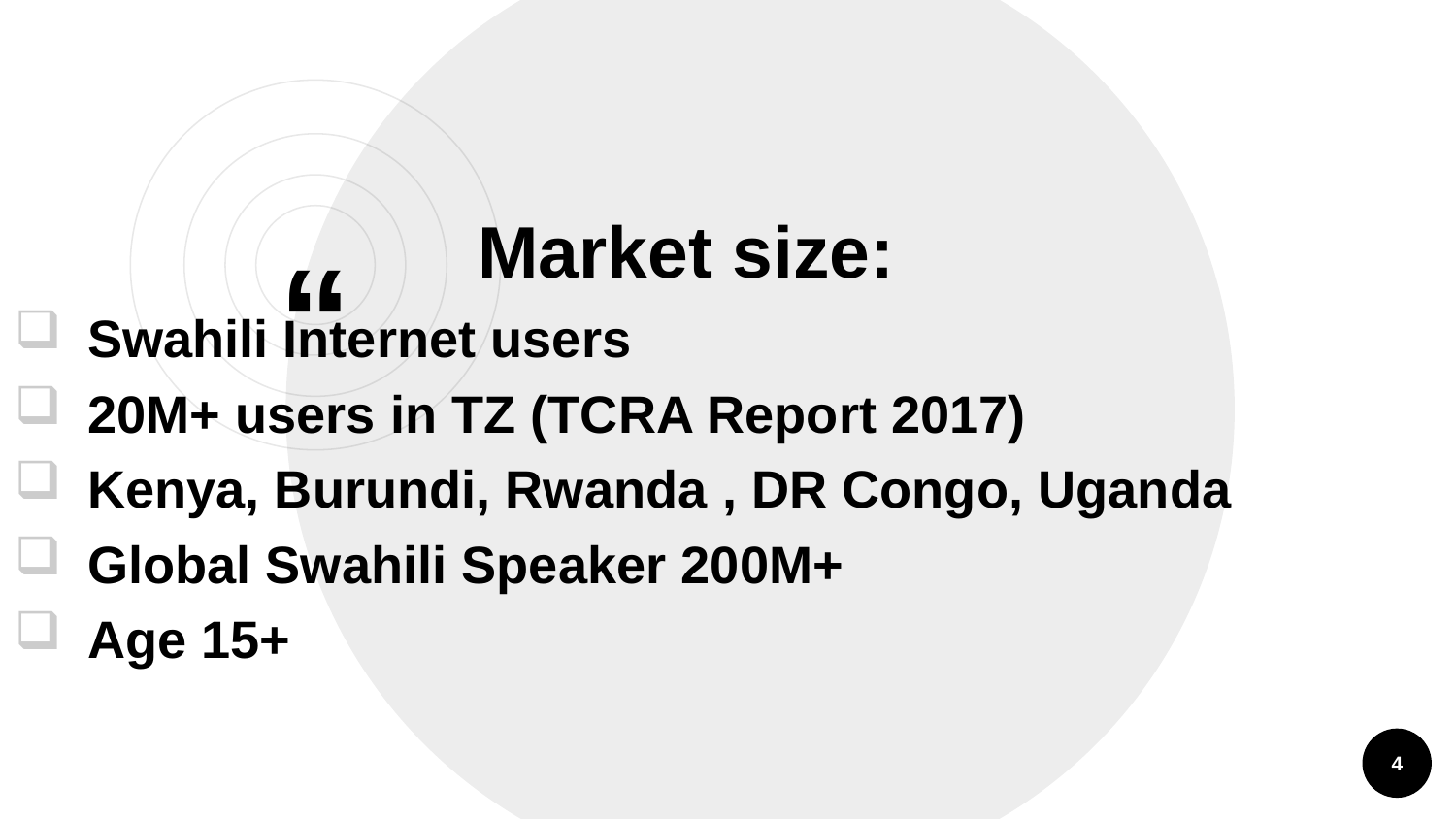

Market size:
Swahili Internet users
20M+ users in TZ (TCRA Report 2017)
Kenya, Burundi, Rwanda , DR Congo, Uganda
Global Swahili Speaker 200M+
Age 15+

4